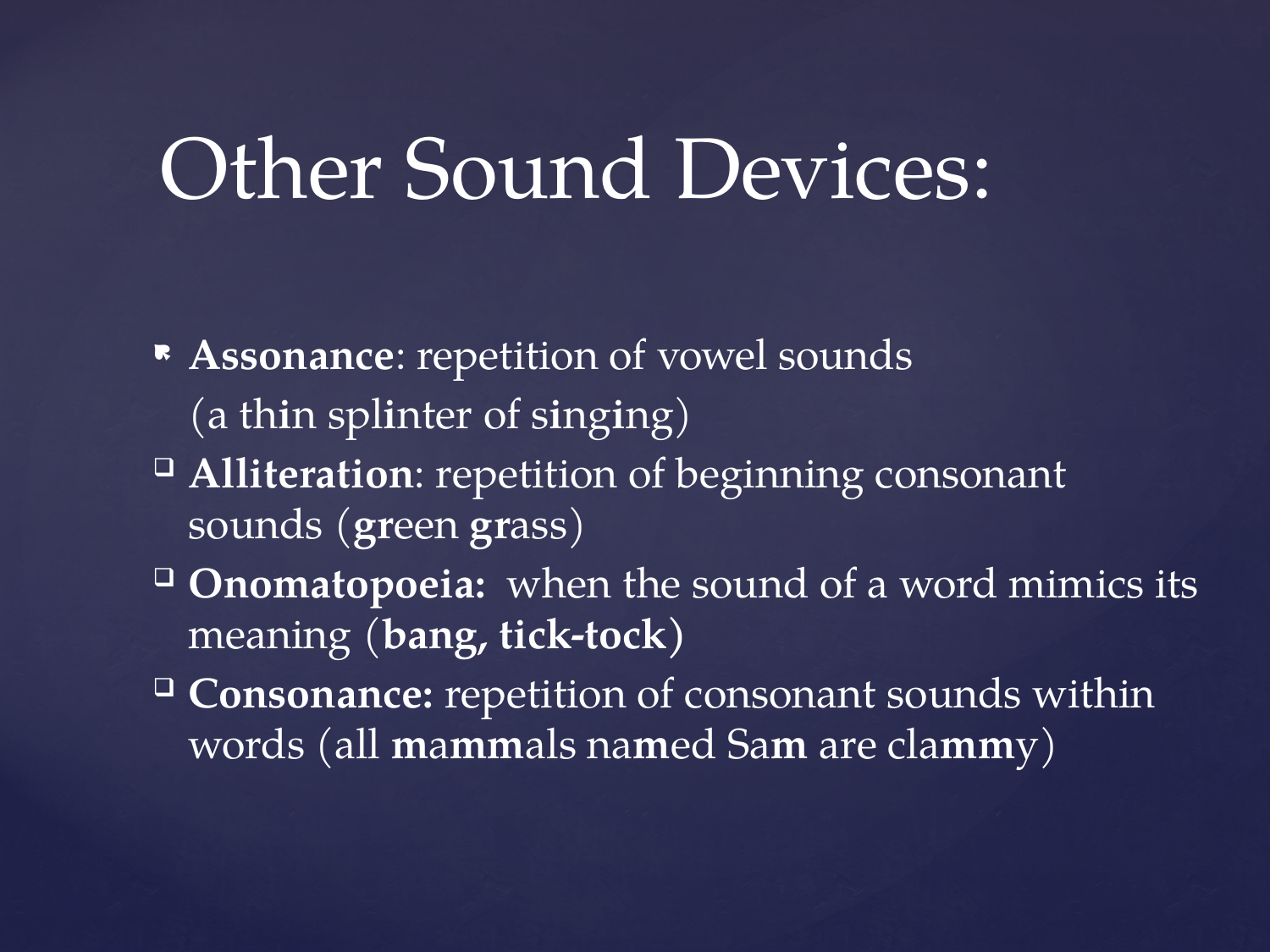

# Other Sound Devices:
Assonance: repetition of vowel sounds
	(a thin splinter of singing)
Alliteration: repetition of beginning consonant sounds (green grass)
Onomatopoeia:  when the sound of a word mimics its meaning (bang, tick-tock)
Consonance: repetition of consonant sounds within words (all mammals named Sam are clammy)